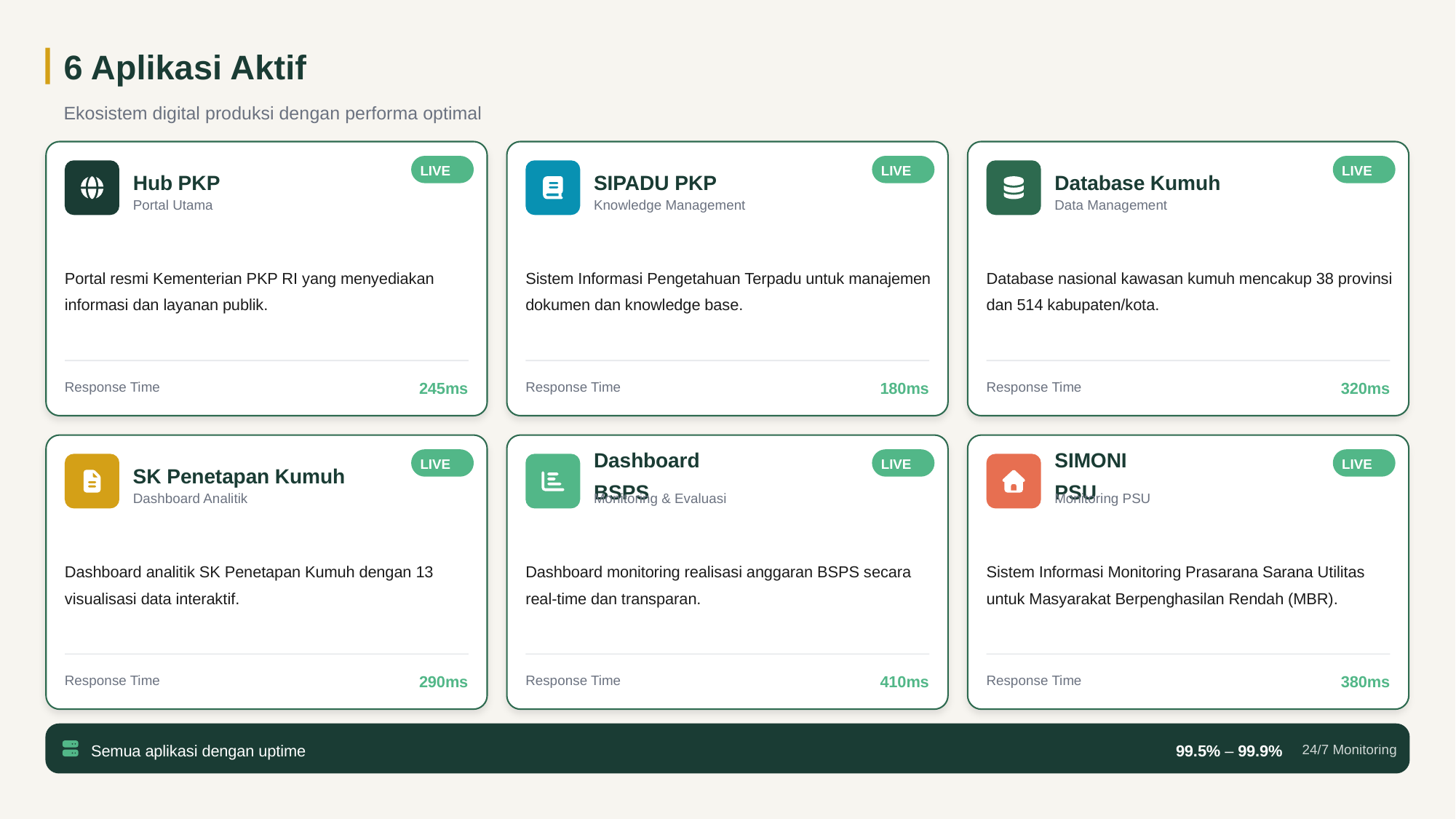

6 Aplikasi Aktif

Ekosistem digital produksi dengan performa optimal

LIVE

LIVE

LIVE

Hub PKP
SIPADU PKP
Database Kumuh

Portal Utama
Knowledge Management
Data Management
Portal resmi Kementerian PKP RI yang menyediakan informasi dan layanan publik.
Sistem Informasi Pengetahuan Terpadu untuk manajemen dokumen dan knowledge base.
Database nasional kawasan kumuh mencakup 38 provinsi dan 514 kabupaten/kota.

245ms
180ms
320ms
Response Time
Response Time
Response Time

LIVE

LIVE

LIVE

SK Penetapan Kumuh
Dashboard BSPS
SIMONI PSU

Dashboard Analitik
Monitoring & Evaluasi
Monitoring PSU
Dashboard analitik SK Penetapan Kumuh dengan 13 visualisasi data interaktif.
Dashboard monitoring realisasi anggaran BSPS secara real-time dan transparan.
Sistem Informasi Monitoring Prasarana Sarana Utilitas untuk Masyarakat Berpenghasilan Rendah (MBR).

290ms
410ms
380ms
Response Time
Response Time
Response Time

Semua aplikasi dengan uptime
99.5% – 99.9%

24/7 Monitoring